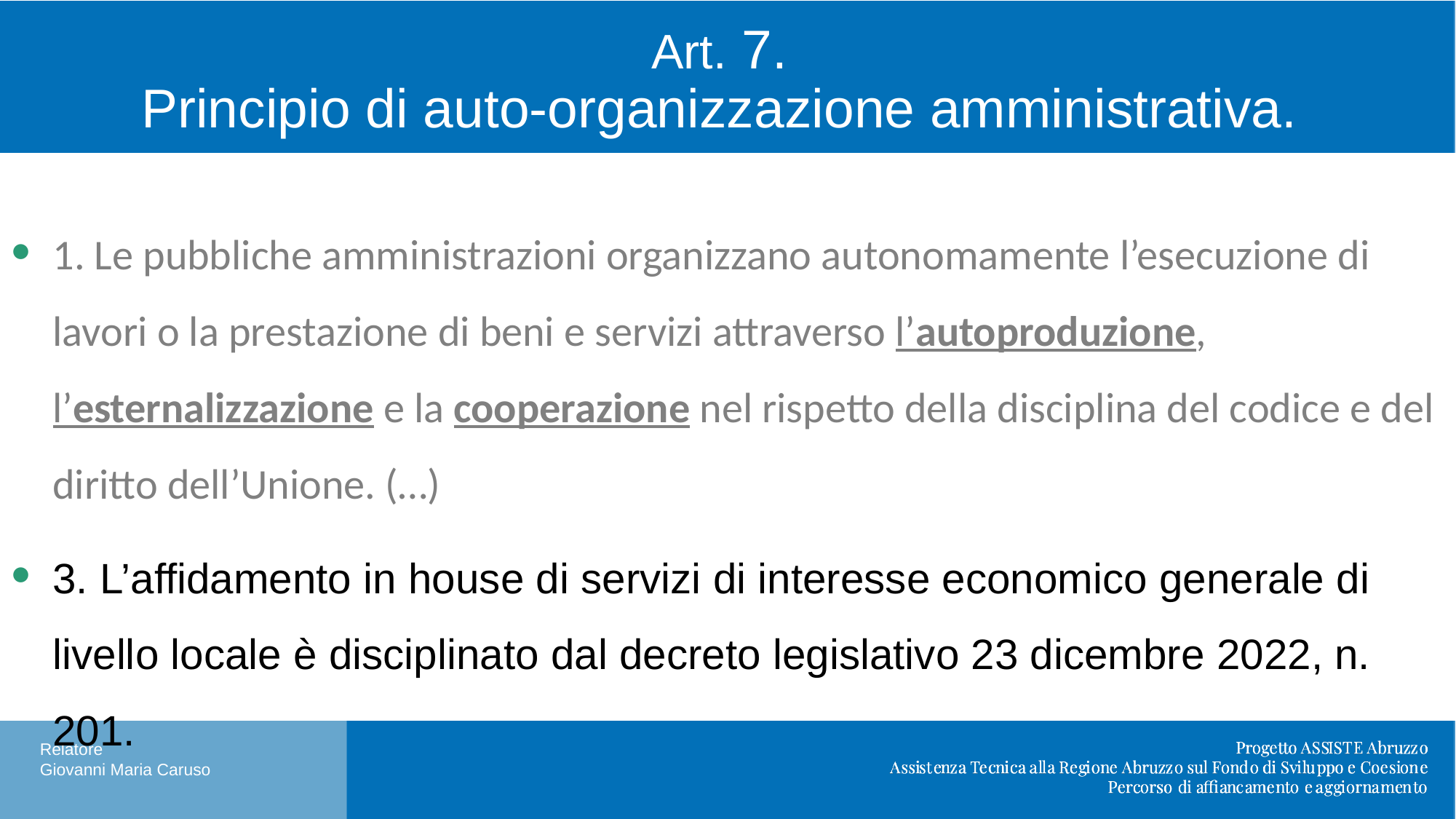

Art. 7.
Principio di auto-organizzazione amministrativa.
1. Le pubbliche amministrazioni organizzano autonomamente l’esecuzione di lavori o la prestazione di beni e servizi attraverso l’autoproduzione, l’esternalizzazione e la cooperazione nel rispetto della disciplina del codice e del diritto dell’Unione. (…)
3. L’affidamento in house di servizi di interesse economico generale di livello locale è disciplinato dal decreto legislativo 23 dicembre 2022, n. 201.
Relatore
Giovanni Maria Caruso